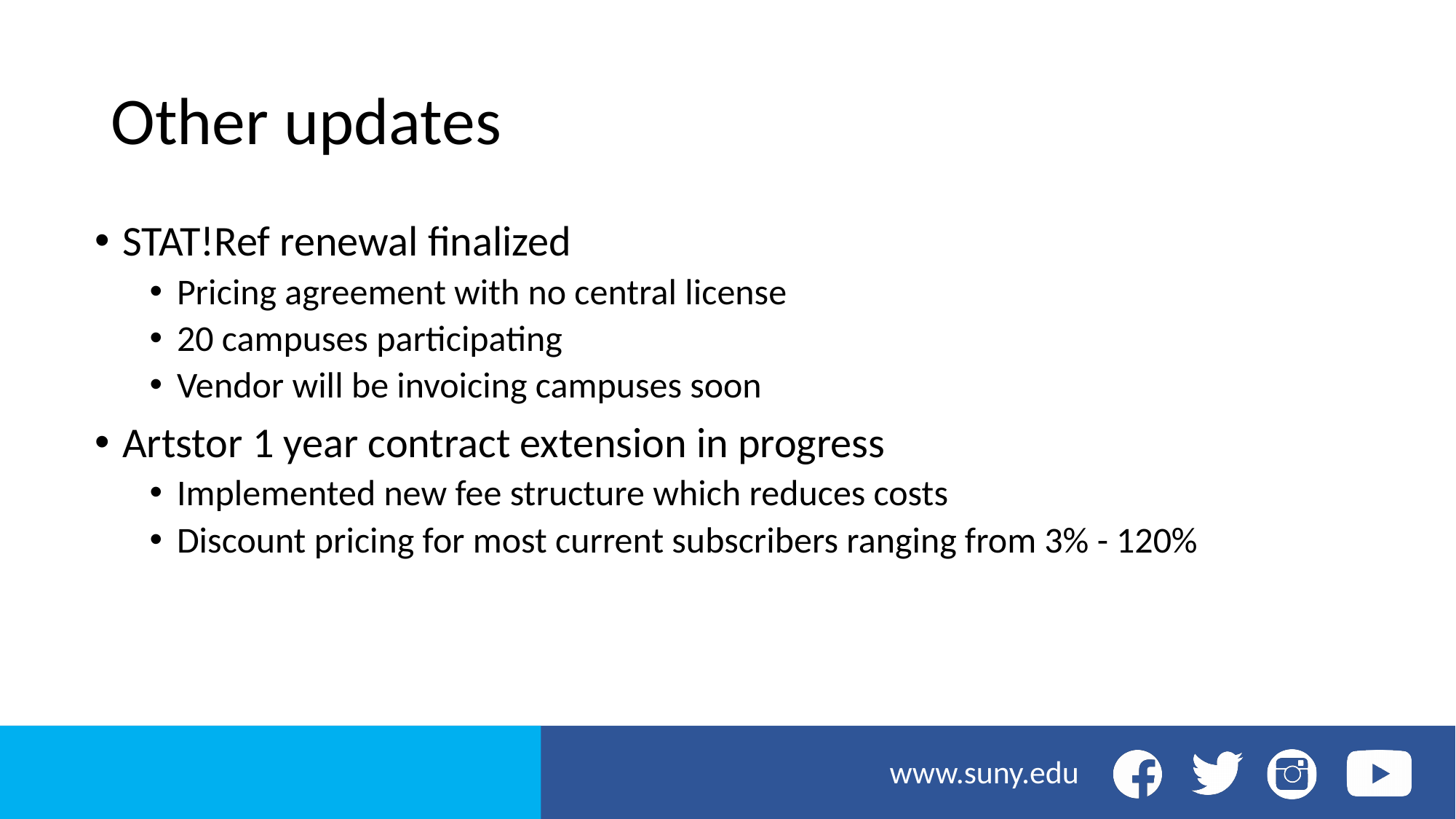

# Other updates
STAT!Ref renewal finalized
Pricing agreement with no central license
20 campuses participating
Vendor will be invoicing campuses soon
Artstor 1 year contract extension in progress
Implemented new fee structure which reduces costs
Discount pricing for most current subscribers ranging from 3% - 120%